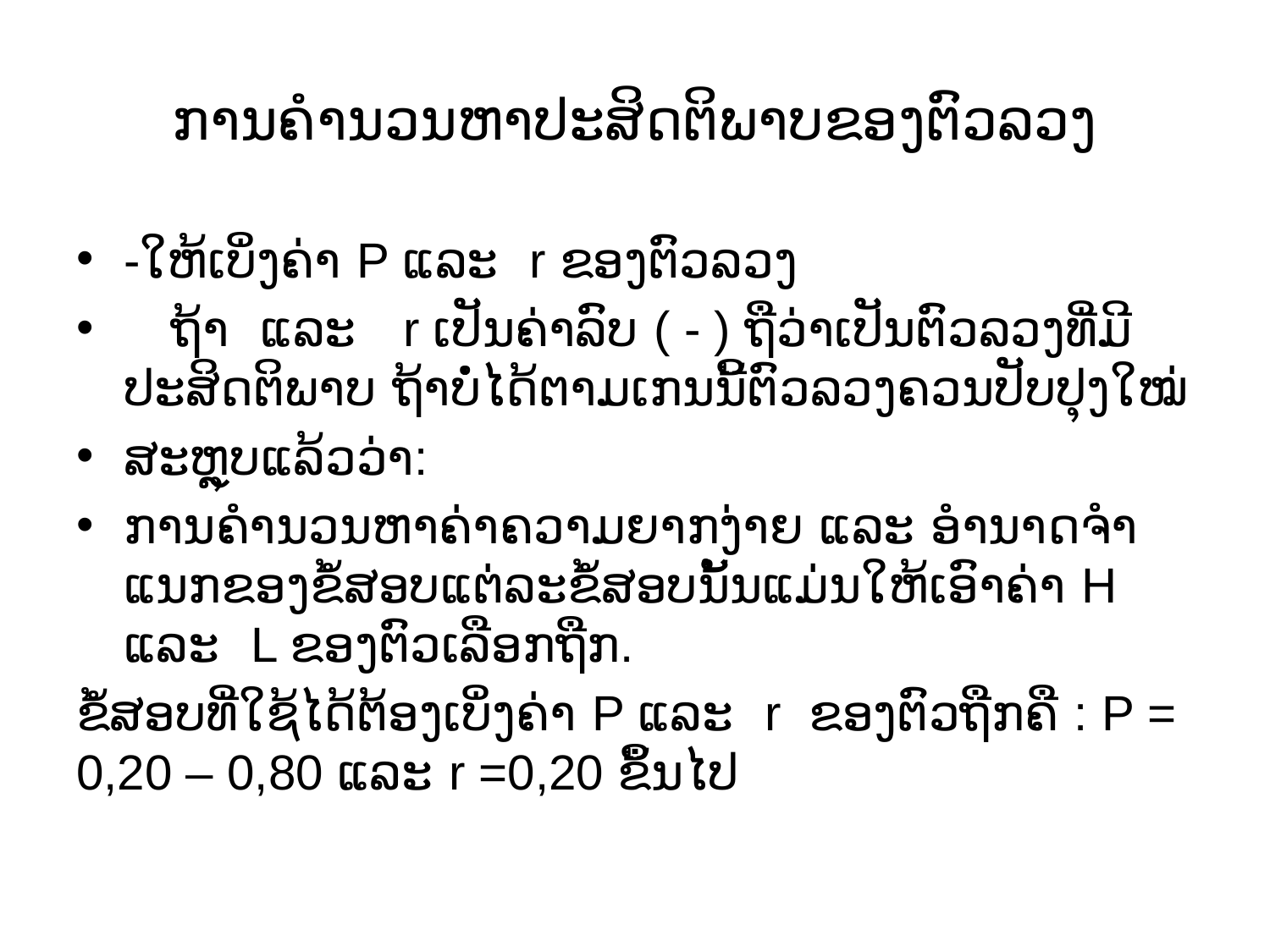

# ການຄຳນວນຫາປະສິດຕິພາບຂອງຕົວລວງ
-ໃຫ້​ເບິ່ງ​ຄ່າ P ​ແລະ  r ຂອງ​ຕົວ​ລວງ
   ຖ້າ  ​ແລະ   r ​ເປັນ​ຄ່າ​ລົບ ( - ) ຖື​ວ່າ​ເປັນ​ຕົວ​ລວງ​ທີ່​ມີ​ປະສິດ​ຕິ​ພາບ ຖ້າ​ບໍ່​ໄດ້​ຕາມ​ເກນ​ນີ້​ຕົວ​ລວງ​ຄວນ​ປັບປຸງ​ໃໝ່
ສະຫຼຸບ​ແລ້ວ​ວ່າ:
ການ​ຄຳນວນ​ຫາ​ຄ່າ​ຄວາມ​ຍາກ​ງ່າຍ ​ແລະ ອຳນາດ​ຈຳ​ແນ​ກຂອງ​ຂໍ້​ສອບ​ແຕ່ລະ​ຂໍ້​ສອບ​ນັ້ນ​ແມ່ນ​ໃຫ້​ເອົາ​ຄ່າ H  ​ແລະ  L ຂອງ​ຕົວ​ເລືອກ​ຖືກ.
ຂໍ້​ສອບ​ທີ່​ໃຊ້​ໄດ້​ຕ້ອງ​ເບິ່ງ​ຄ່າ P ​ແລະ  r  ຂອງ​ຕົວ​ຖືກ​ຄື : P = 0,20 – 0,80 ​ແລະ r =0,20 ຂຶ້ນ​ໄປ